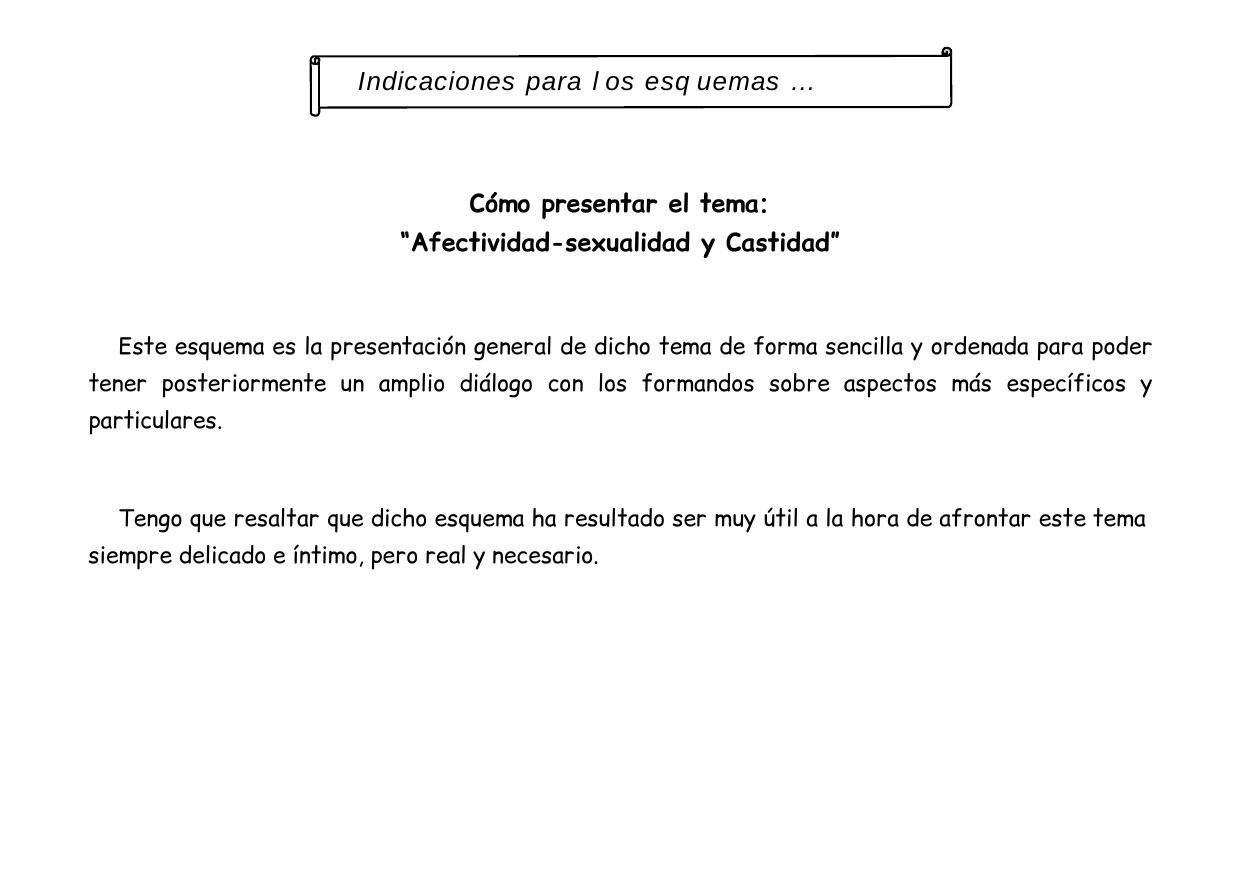

Indicaciones para l os esq uemas …
Cómo presentar el tema: “Afectividad-sexualidad y Castidad”
Este esquema es la presentación general de dicho tema de forma sencilla y ordenada para poder tener  posteriormente  un  amplio  diálogo  con  los  formandos  sobre  aspectos  más  específicos  y particulares.
Tengo que resaltar que dicho esquema ha resultado ser muy útil a la hora de afrontar este tema siempre delicado e íntimo, pero real y necesario.